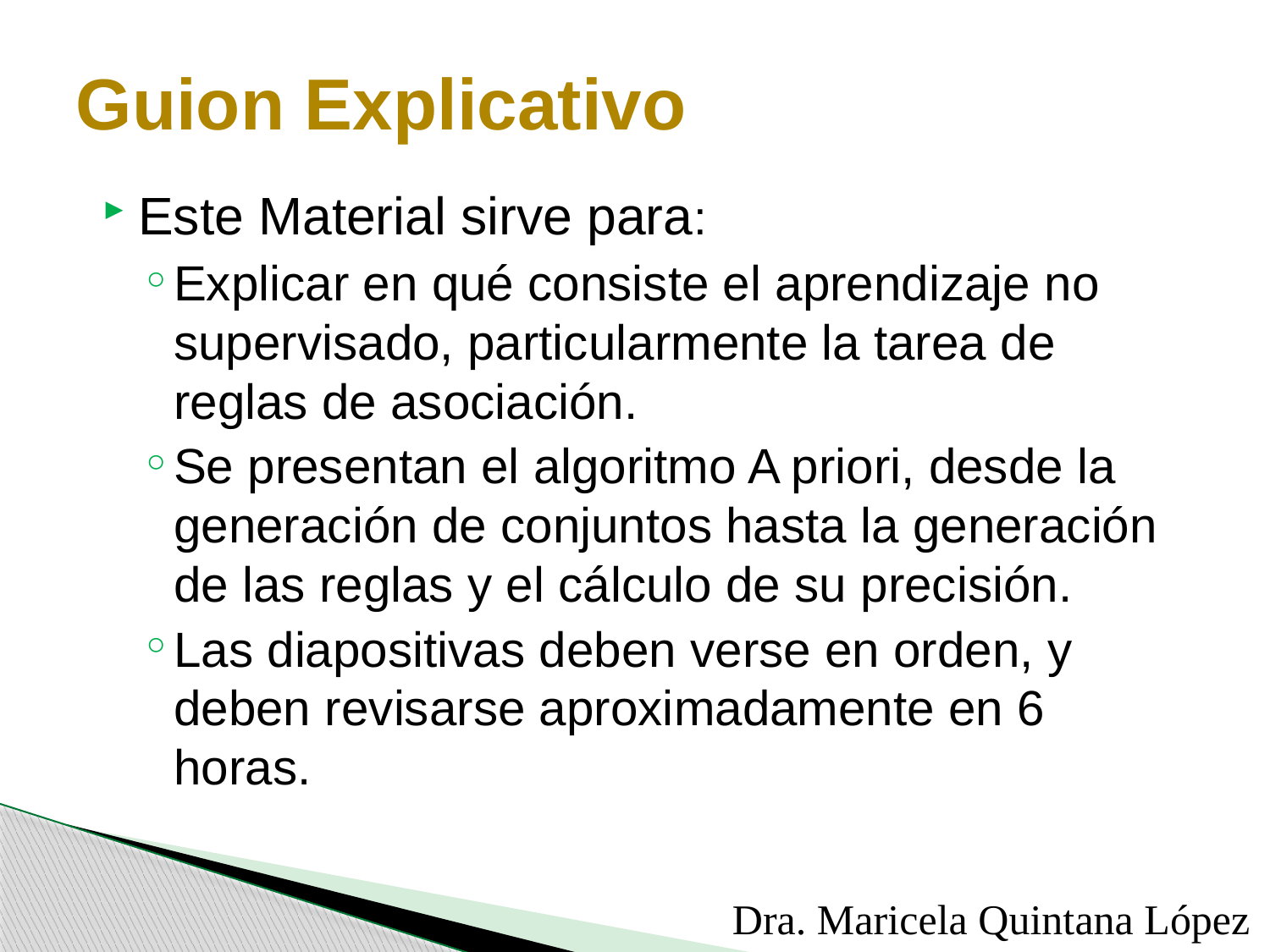

# Guion Explicativo
Este Material sirve para:
Explicar en qué consiste el aprendizaje no supervisado, particularmente la tarea de reglas de asociación.
Se presentan el algoritmo A priori, desde la generación de conjuntos hasta la generación de las reglas y el cálculo de su precisión.
Las diapositivas deben verse en orden, y deben revisarse aproximadamente en 6 horas.